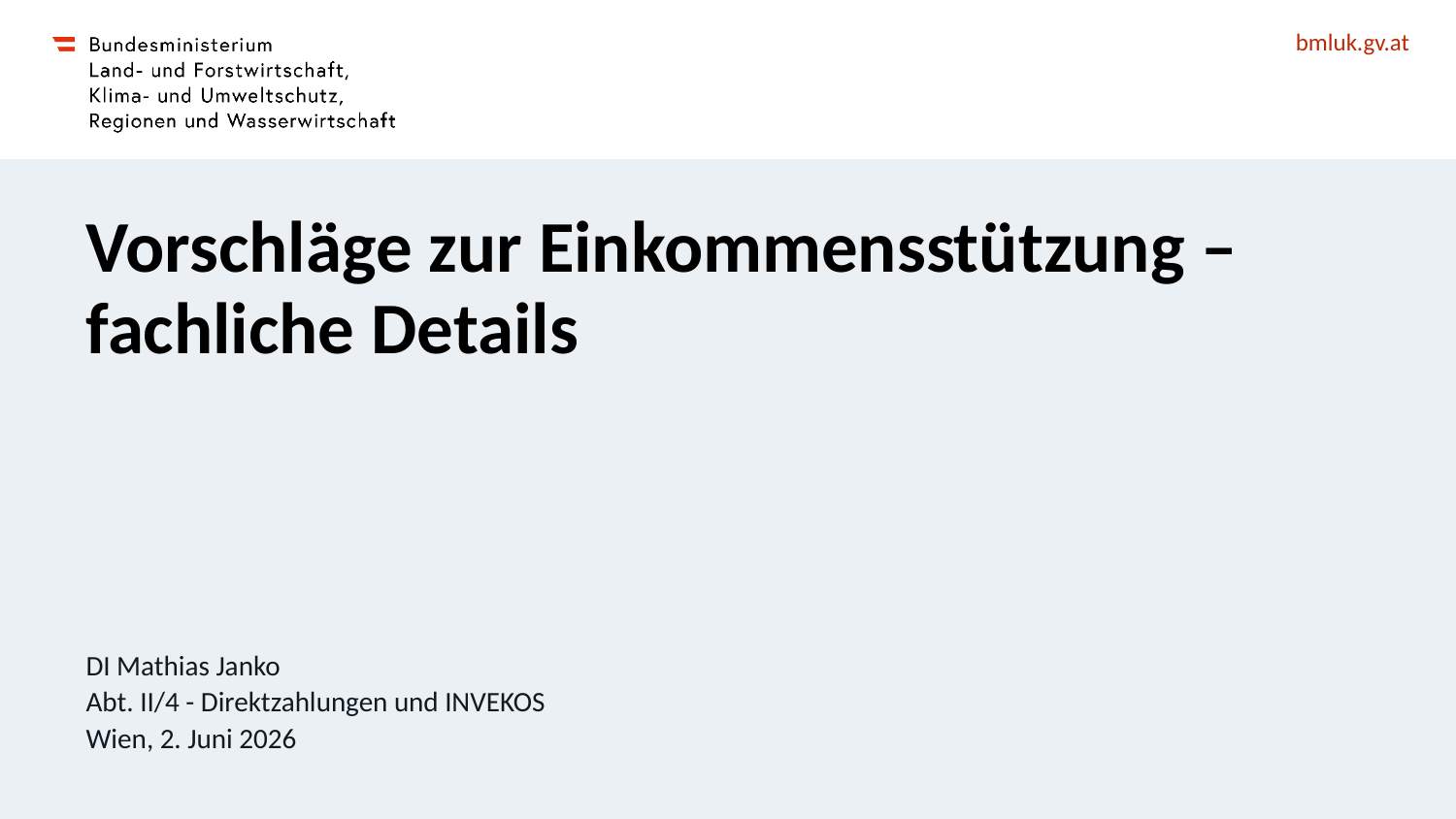

# Vorschläge zur Einkommensstützung – fachliche Details
DI Mathias Janko
Abt. II/4 - Direktzahlungen und INVEKOS
Wien, 2. Juni 2026